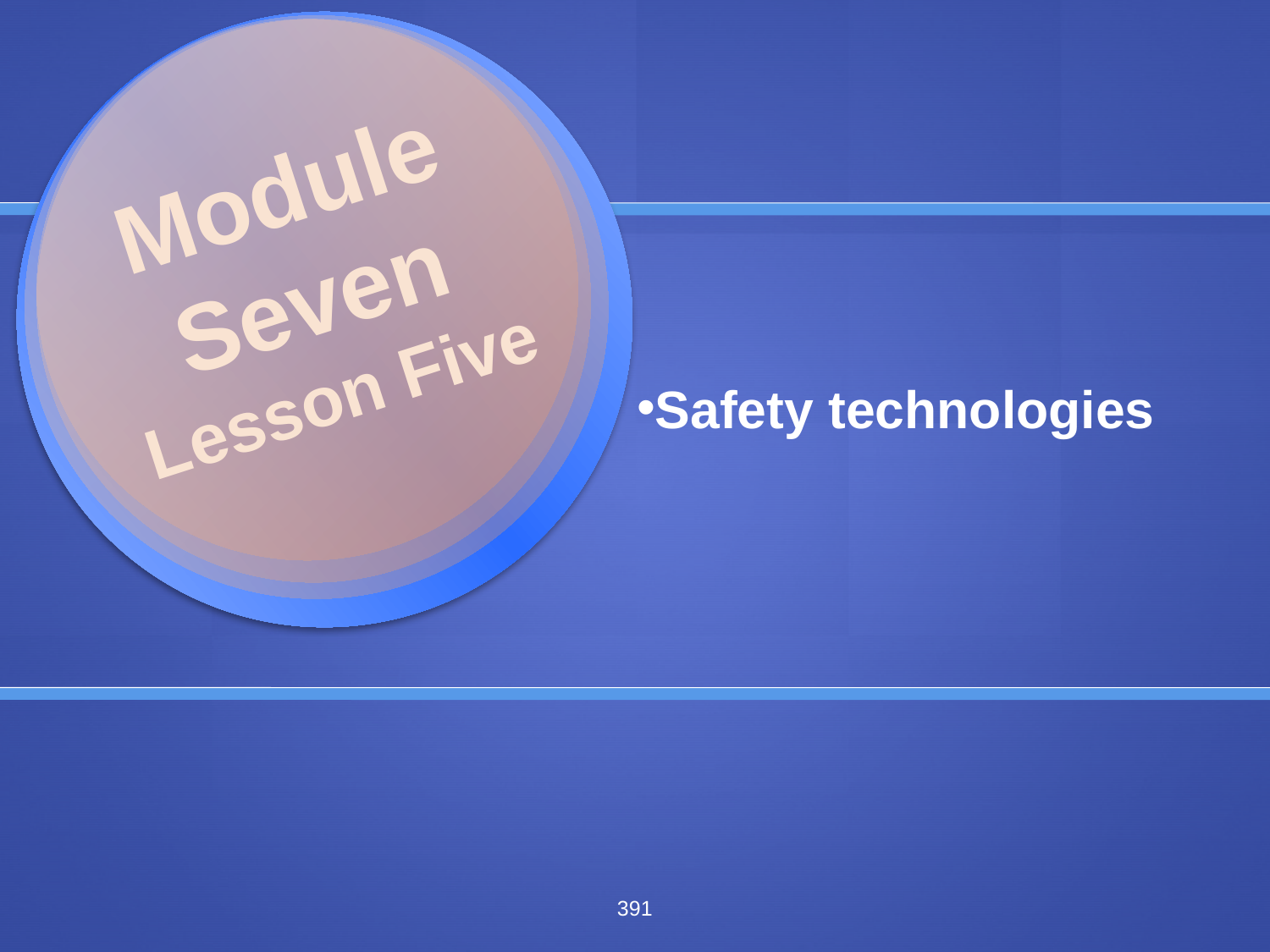

Module Seven
Lesson Five
Safety technologies

391